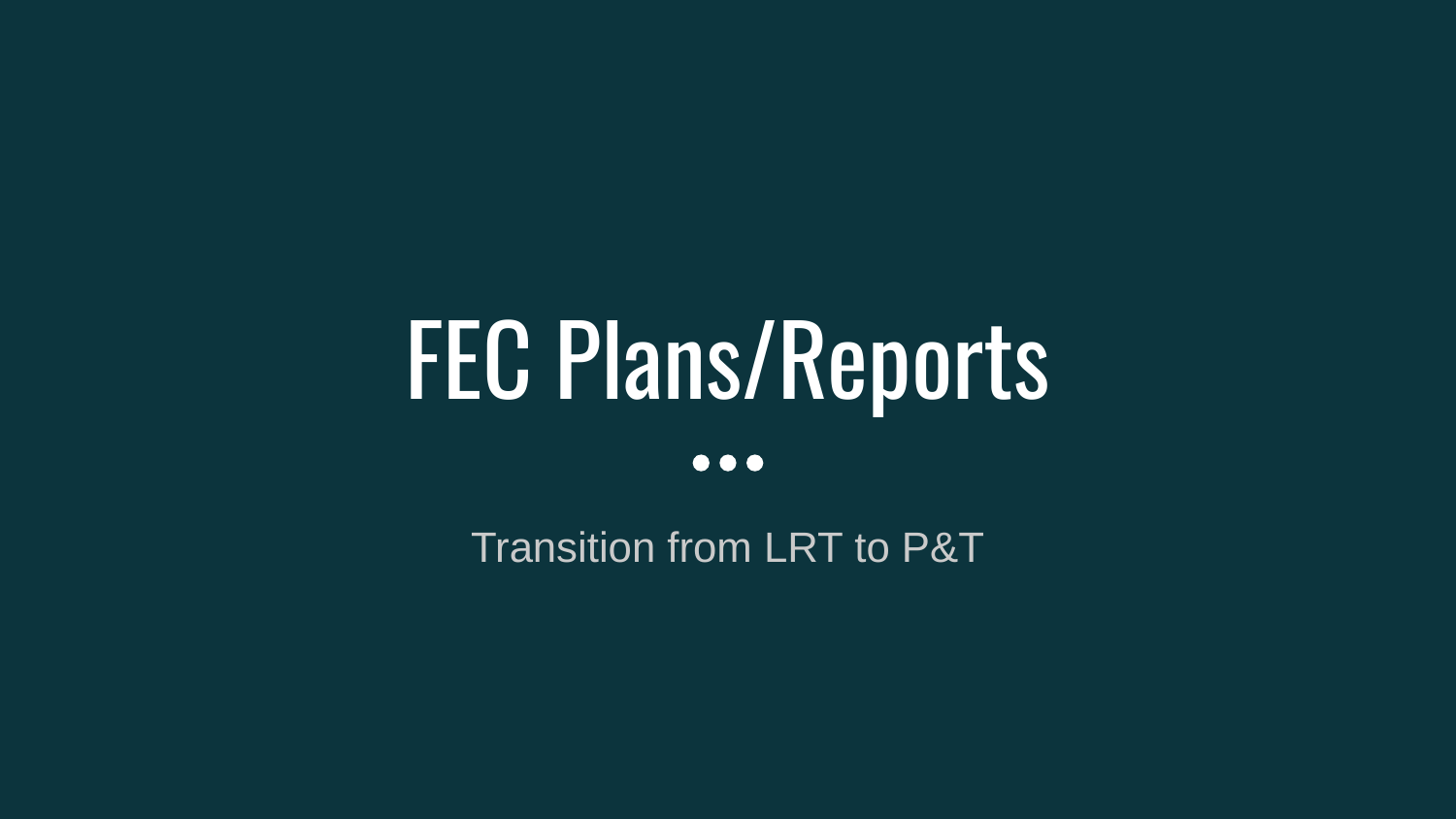

# FEC Plans/Reports
Transition from LRT to P&T